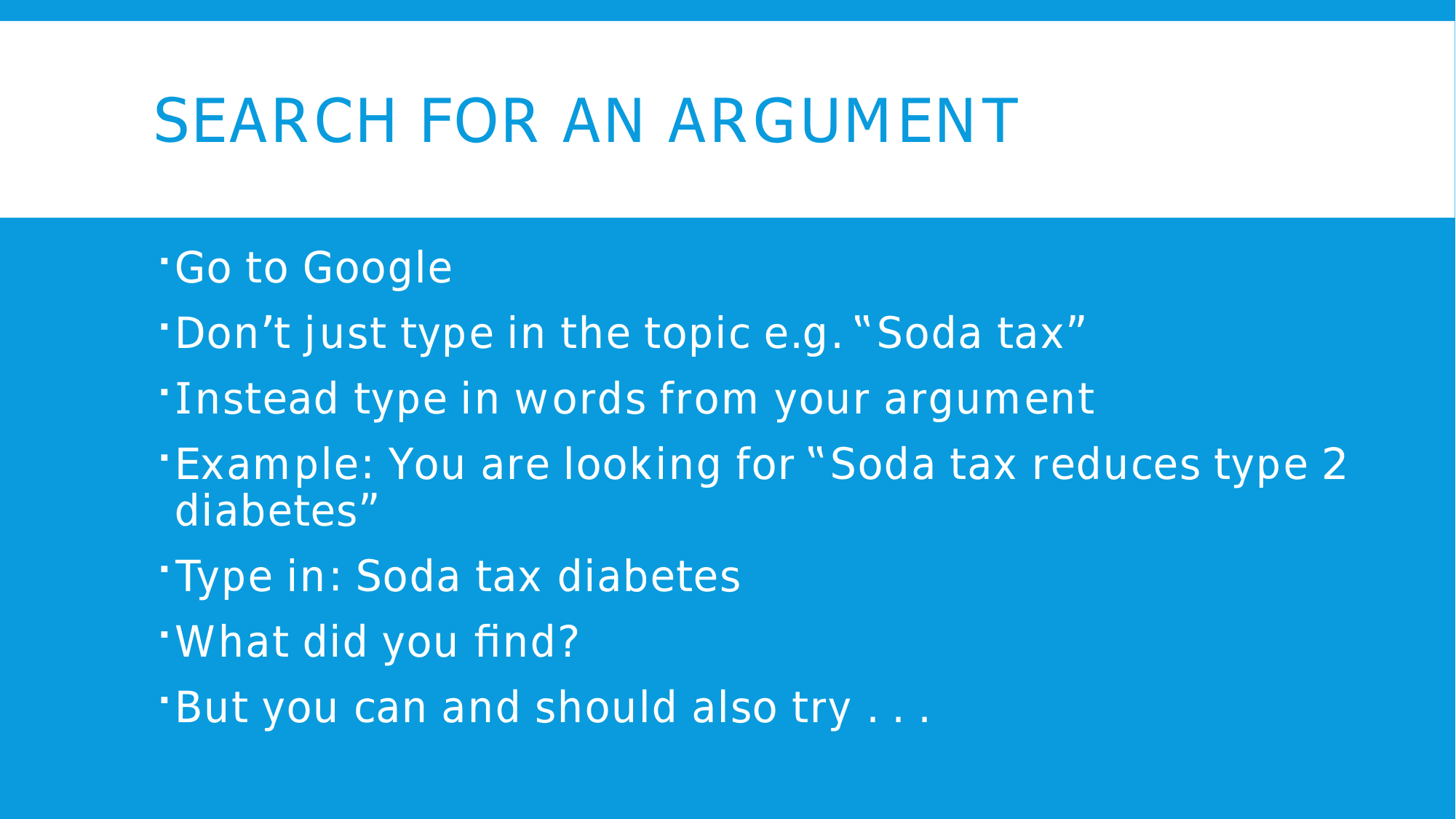

# SEARCH FOR AN ARGUMENT
Go to Google
Don’t just type in the topic e.g. “Soda tax”
Instead type in words from your argument
Example: You are looking for “Soda tax reduces type 2 diabetes”
Type in: Soda tax diabetes
What did you find?
But you can and should also try . . .